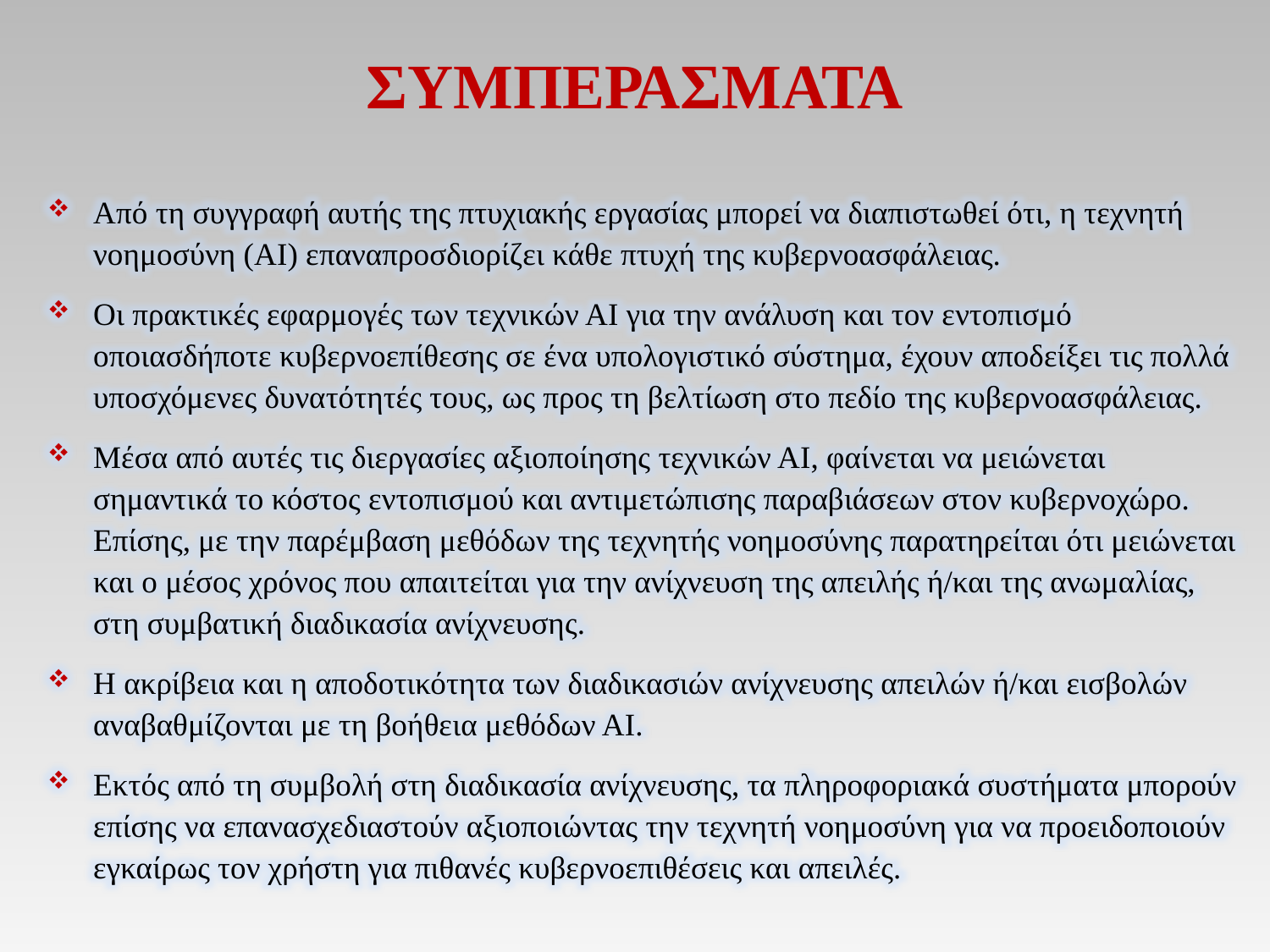

ΣΥΜΠΕΡΑΣΜΑΤΑ

Από τη συγγραφή αυτής της πτυχιακής εργασίας μπορεί να διαπιστωθεί ότι, η τεχνητή νοημοσύνη (ΑΙ) επαναπροσδιορίζει κάθε πτυχή της κυβερνοασφάλειας.
Οι πρακτικές εφαρμογές των τεχνικών ΑΙ για την ανάλυση και τον εντοπισμό οποιασδήποτε κυβερνοεπίθεσης σε ένα υπολογιστικό σύστημα, έχουν αποδείξει τις πολλά υποσχόμενες δυνατότητές τους, ως προς τη βελτίωση στο πεδίο της κυβερνοασφάλειας.
Μέσα από αυτές τις διεργασίες αξιοποίησης τεχνικών ΑΙ, φαίνεται να μειώνεται σημαντικά το κόστος εντοπισμού και αντιμετώπισης παραβιάσεων στον κυβερνοχώρο.
Επίσης, με την παρέμβαση μεθόδων της τεχνητής νοημοσύνης παρατηρείται ότι μειώνεται και ο μέσος χρόνος που απαιτείται για την ανίχνευση της απειλής ή/και της ανωμαλίας, στη συμβατική διαδικασία ανίχνευσης.
Η ακρίβεια και η αποδοτικότητα των διαδικασιών ανίχνευσης απειλών ή/και εισβολών αναβαθμίζονται με τη βοήθεια μεθόδων ΑΙ.
Εκτός από τη συμβολή στη διαδικασία ανίχνευσης, τα πληροφοριακά συστήματα μπορούν επίσης να επανασχεδιαστούν αξιοποιώντας την τεχνητή νοημοσύνη για να προειδοποιούν εγκαίρως τον χρήστη για πιθανές κυβερνοεπιθέσεις και απειλές.